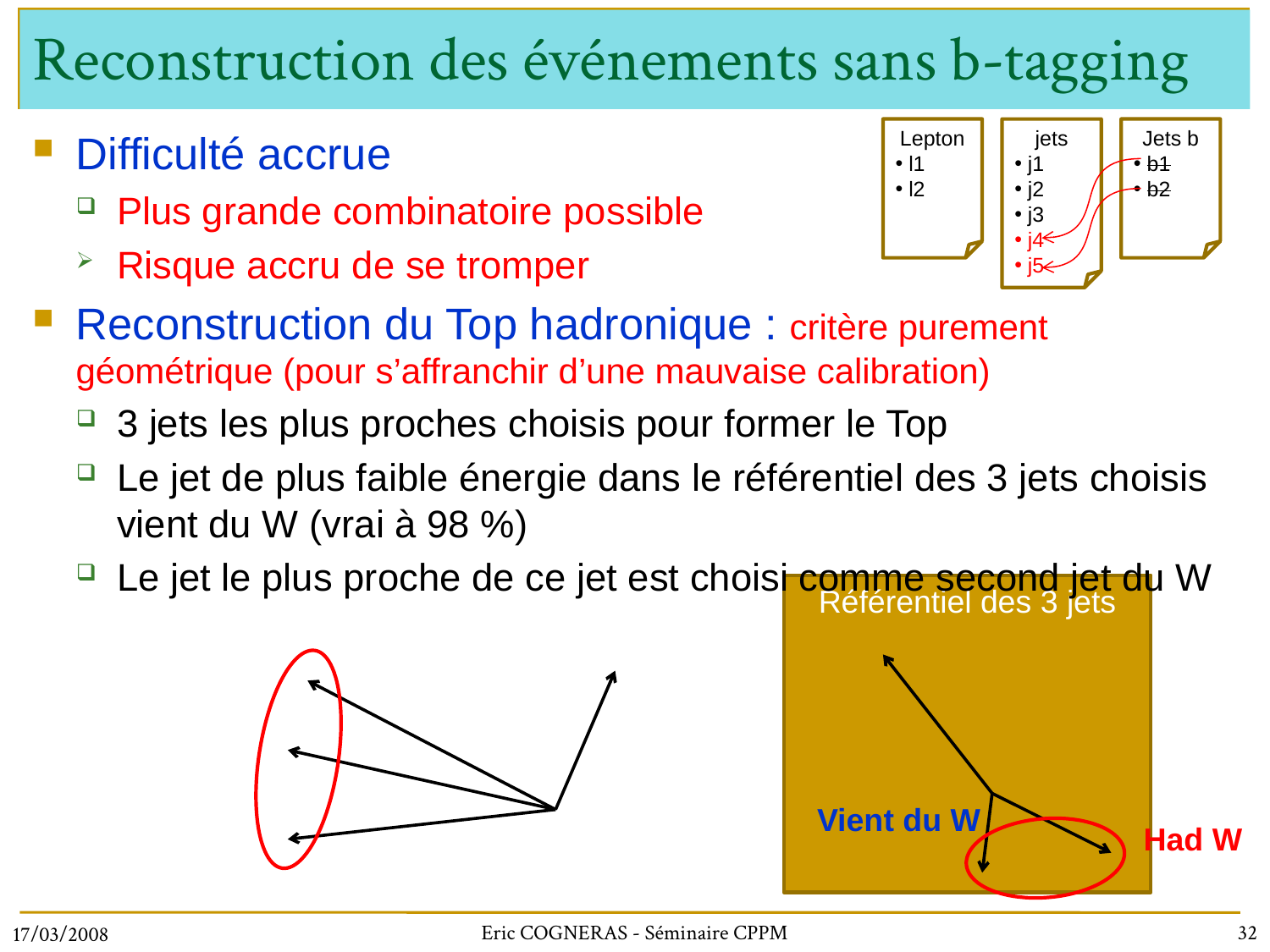

# Reconstruction des événements sans b-tagging
Difficulté accrue
Plus grande combinatoire possible
Risque accru de se tromper
Reconstruction du Top hadronique : critère purement géométrique (pour s’affranchir d’une mauvaise calibration)
3 jets les plus proches choisis pour former le Top
Le jet de plus faible énergie dans le référentiel des 3 jets choisis vient du W (vrai à 98 %)
Le jet le plus proche de ce jet est choisi comme second jet du W
Lepton
 l1
 l2
jets
 j1
 j2
 j3
 j4
 j5

Jets b
 b1
 b2
Référentiel des 3 jets

Vient du W
Had W
17/03/2008
Eric COGNERAS - Séminaire CPPM
32